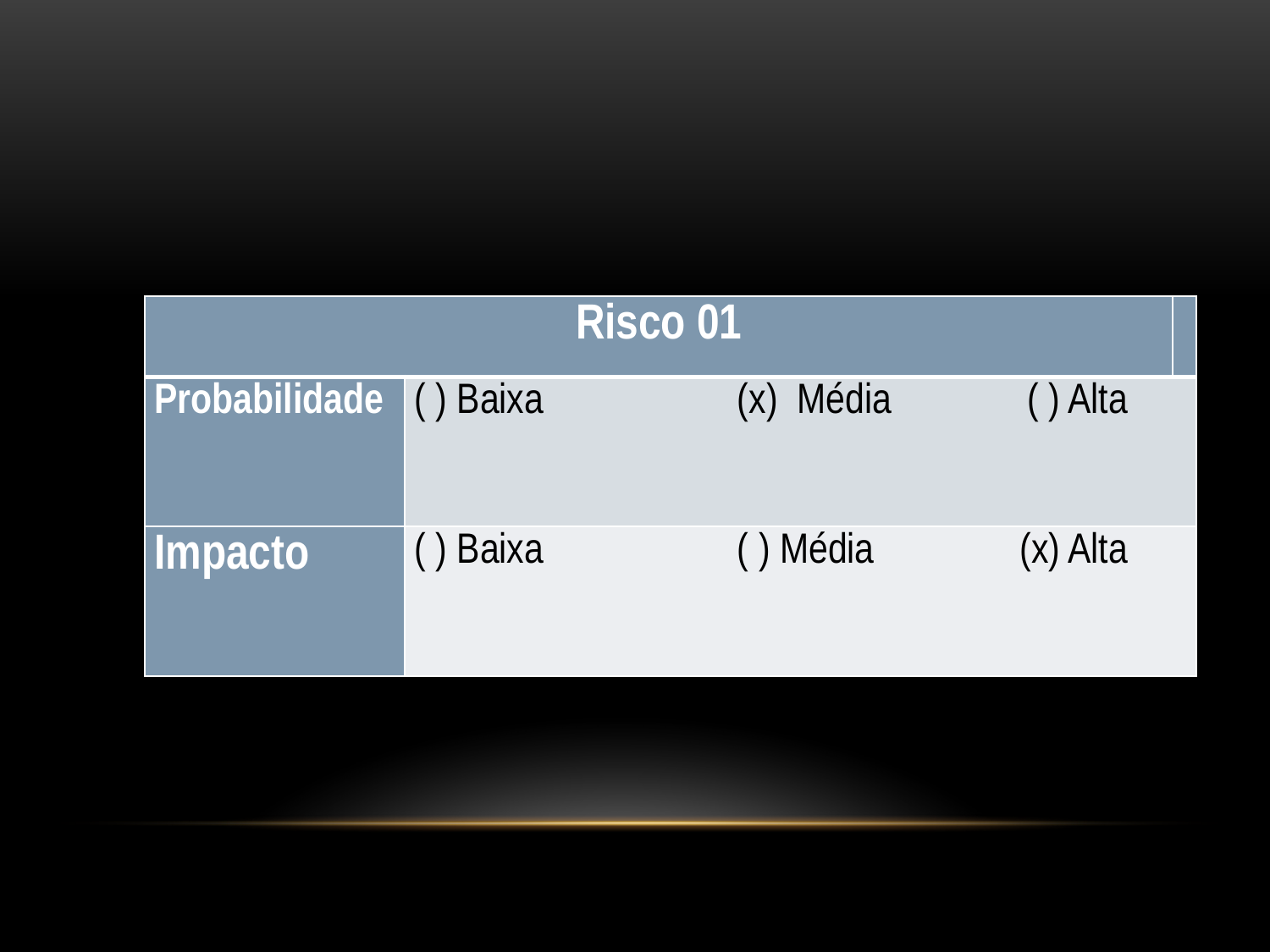

#
| Risco 01 |  |  |
| --- | --- | --- |
| Probabilidade | ( ) Baixa (x) Média ( ) Alta |  |
| Impacto | ( ) Baixa ( ) Média (x) Alta |  |